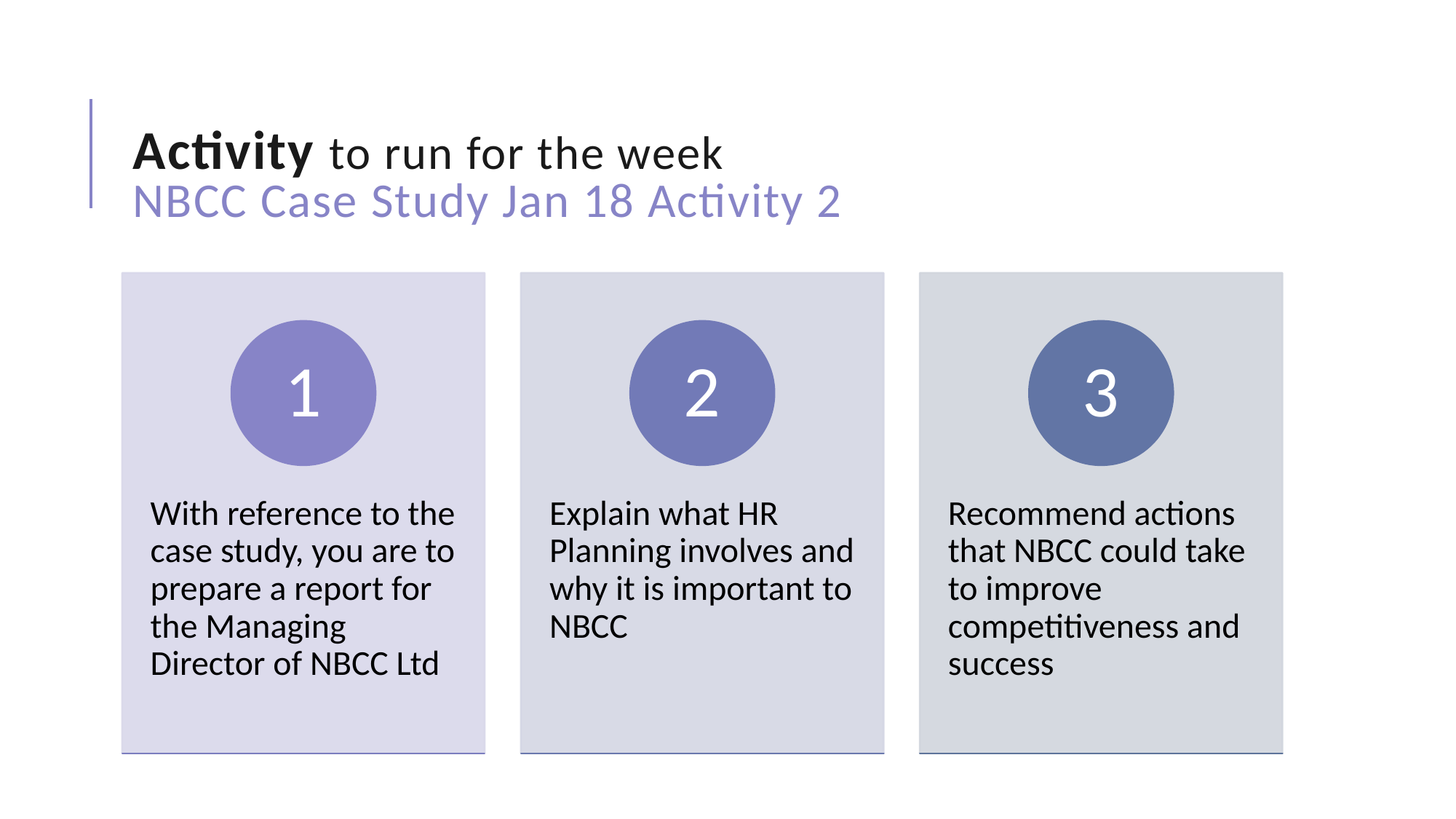

# Activity to run for the week NBCC Case Study Jan 18 Activity 2
With reference to the case study, you are to prepare a report for the Managing Director of NBCC Ltd
1
Explain what HR Planning involves and why it is important to NBCC
2
Recommend actions that NBCC could take to improve competitiveness and success
3